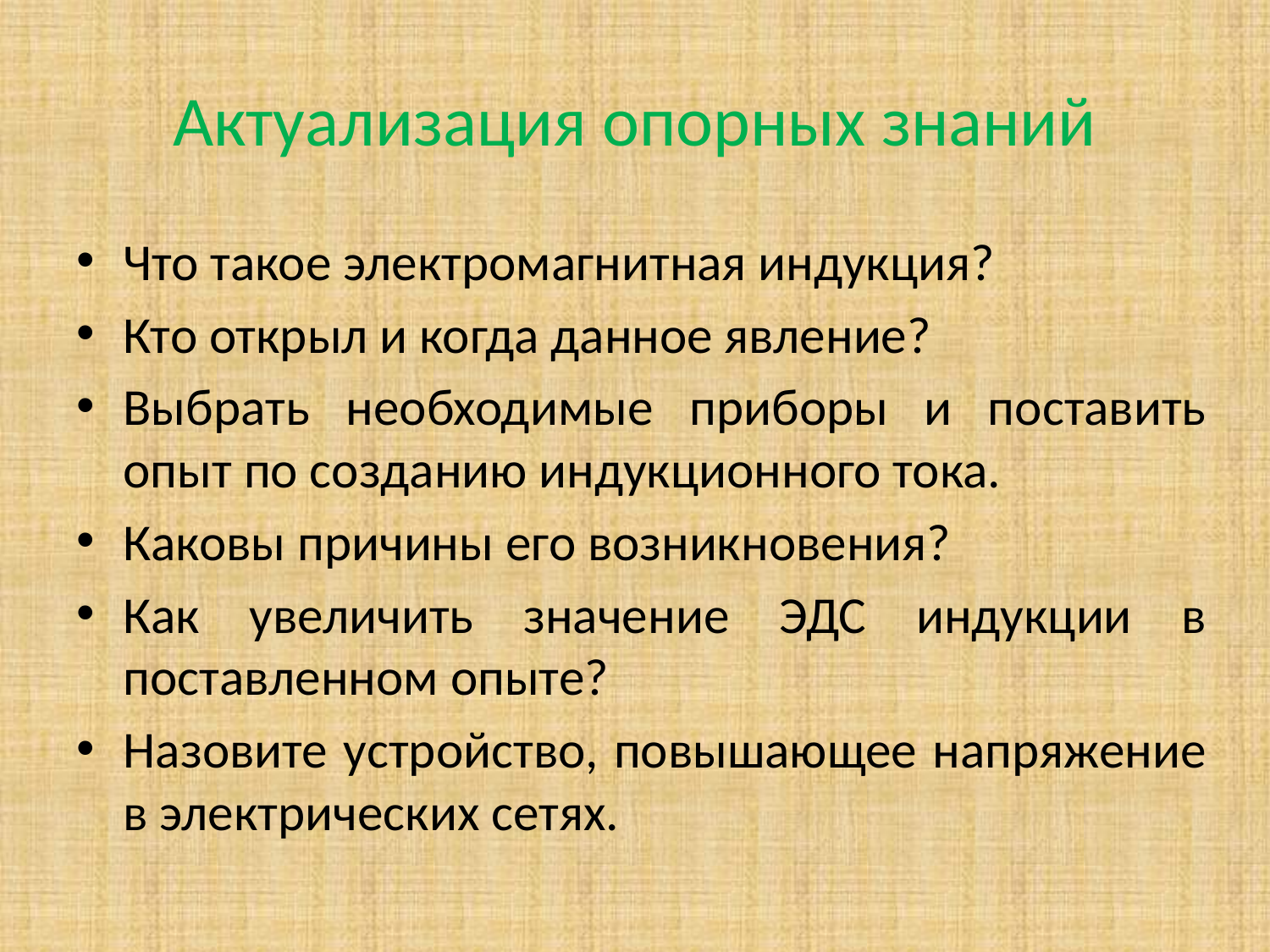

# Актуализация опорных знаний
Что такое электромагнитная индукция?
Кто открыл и когда данное явление?
Выбрать необходимые приборы и поставить опыт по созданию индукционного тока.
Каковы причины его возникновения?
Как увеличить значение ЭДС индукции в поставленном опыте?
Назовите устройство, повышающее напряжение в электрических сетях.